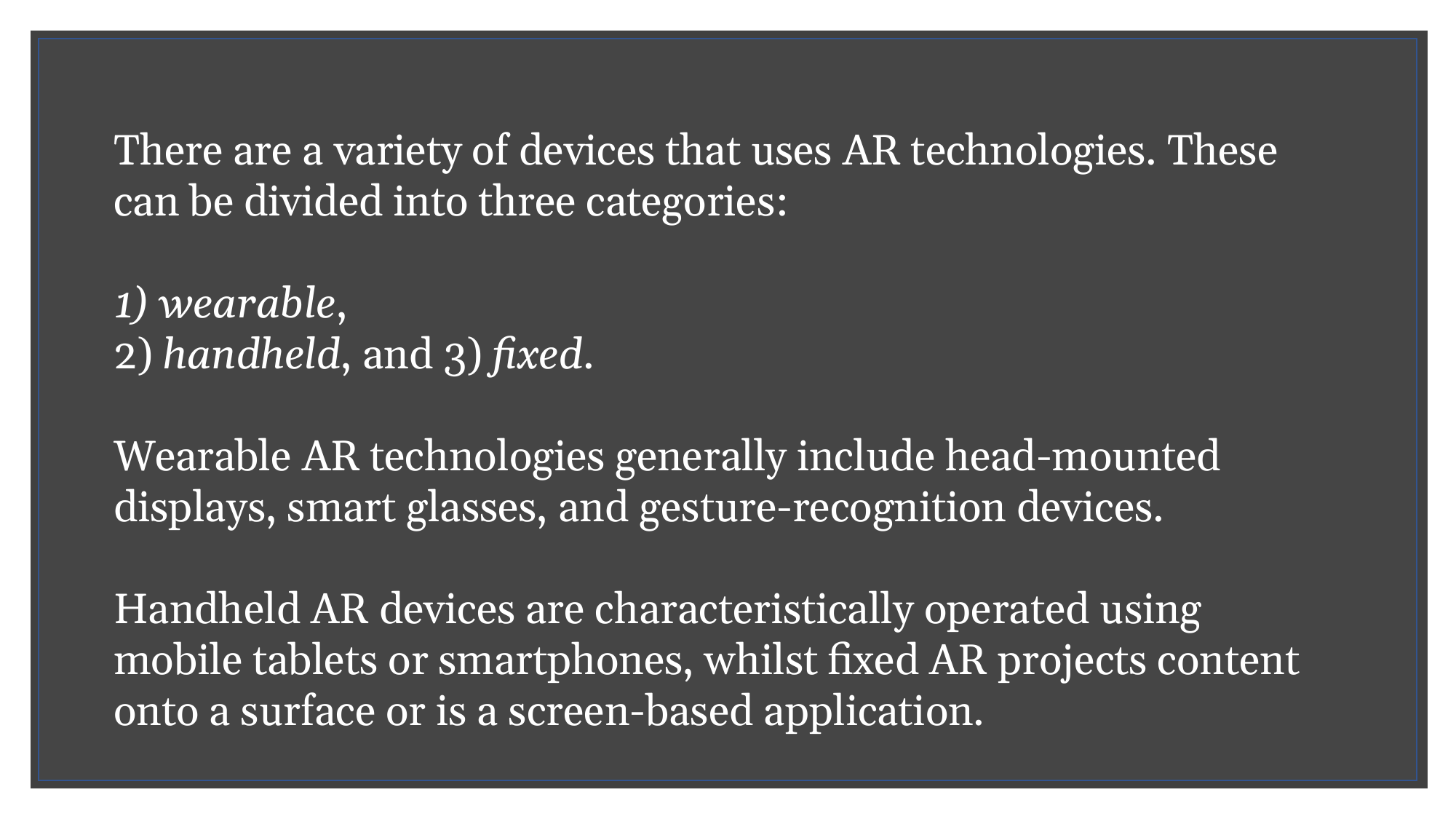

There are a variety of devices that uses AR technologies. These can be divided into three categories:

1) wearable,
2) handheld, and 3) fixed.

Wearable AR technologies generally include head-mounted displays, smart glasses, and gesture-recognition devices.

Handheld AR devices are characteristically operated using mobile tablets or smartphones, whilst fixed AR projects content onto a surface or is a screen-based application.